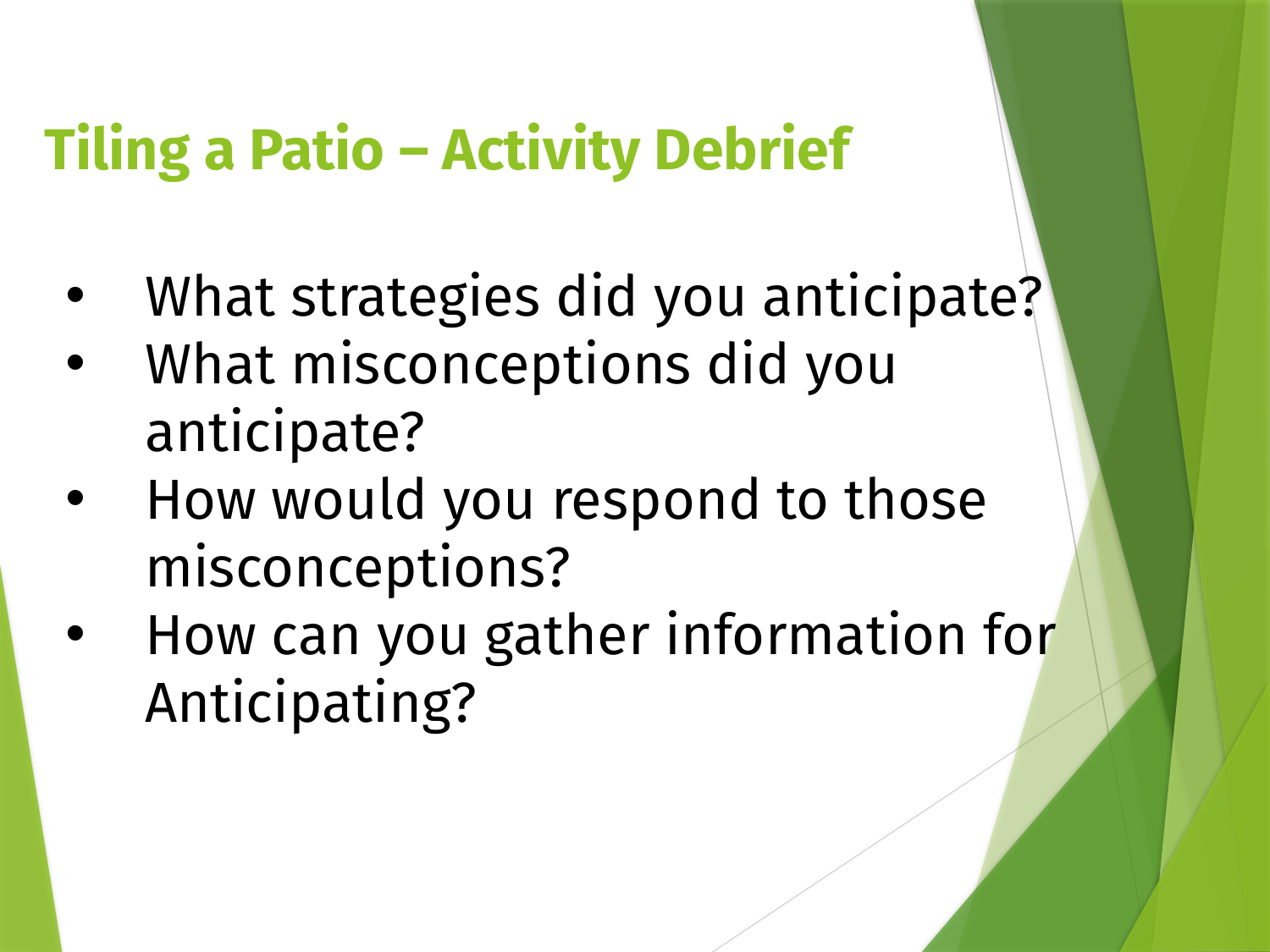

# Tiling a Patio – Activity Debrief
What strategies did you anticipate?
What misconceptions did you anticipate?
How would you respond to those misconceptions?
How can you gather information for Anticipating?